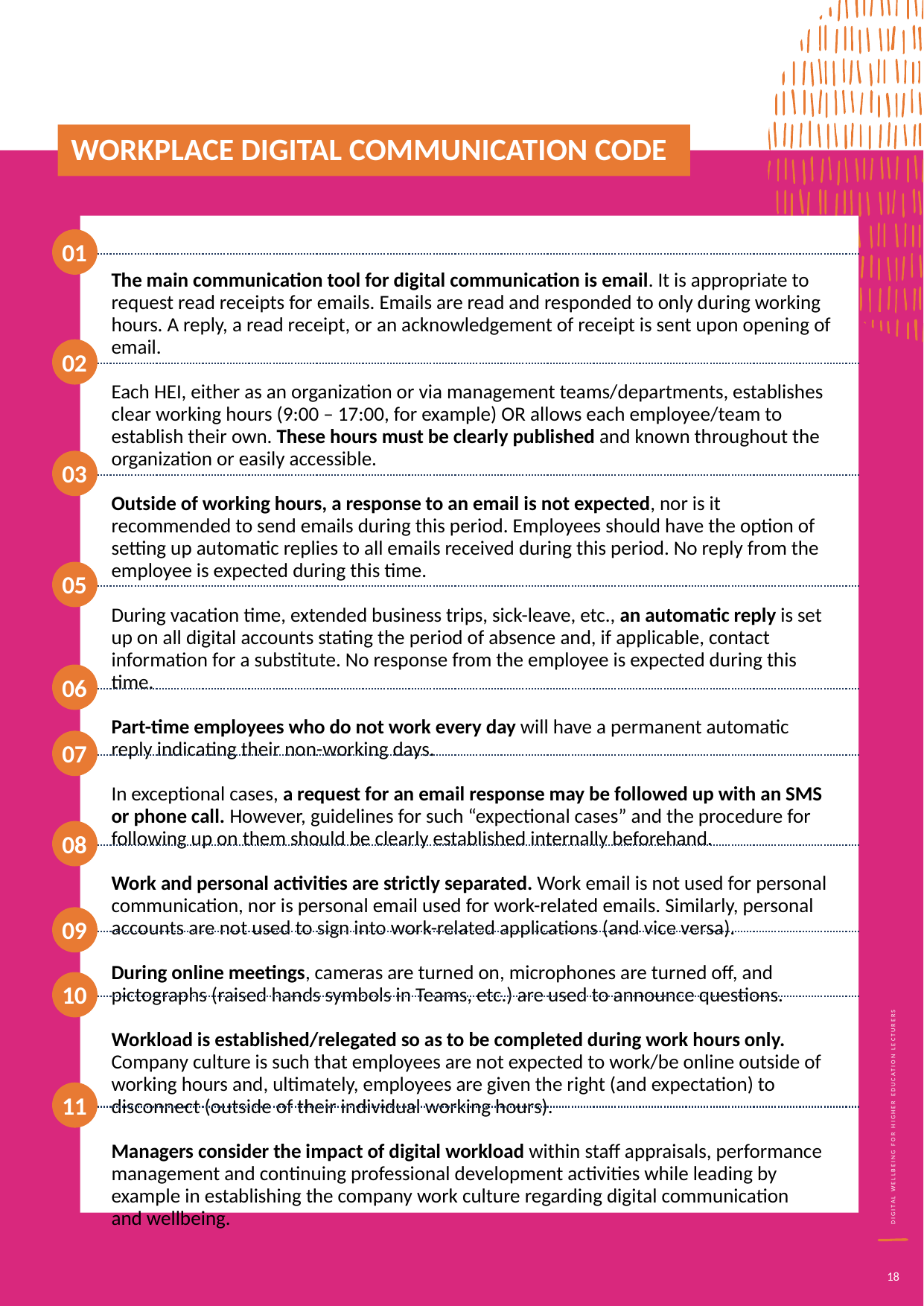

WORKPLACE DIGITAL COMMUNICATION CODE

01

The main communication tool for digital communication is email. It is appropriate to request read receipts for emails. Emails are read and responded to only during working hours. A reply, a read receipt, or an acknowledgement of receipt is sent upon opening of email.

Each HEI, either as an organization or via management teams/departments, establishes clear working hours (9:00 – 17:00, for example) OR allows each employee/team to establish their own. These hours must be clearly published and known throughout the organization or easily accessible.

Outside of working hours, a response to an email is not expected, nor is it recommended to send emails during this period. Employees should have the option of setting up automatic replies to all emails received during this period. No reply from the employee is expected during this time.

During vacation time, extended business trips, sick-leave, etc., an automatic reply is set up on all digital accounts stating the period of absence and, if applicable, contact information for a substitute. No response from the employee is expected during this time.

Part-time employees who do not work every day will have a permanent automatic reply indicating their non-working days.

In exceptional cases, a request for an email response may be followed up with an SMS or phone call. However, guidelines for such “expectional cases” and the procedure for following up on them should be clearly established internally beforehand.

Work and personal activities are strictly separated. Work email is not used for personal communication, nor is personal email used for work-related emails. Similarly, personal accounts are not used to sign into work-related applications (and vice versa).

During online meetings, cameras are turned on, microphones are turned off, and pictographs (raised hands symbols in Teams, etc.) are used to announce questions.

Workload is established/relegated so as to be completed during work hours only. Company culture is such that employees are not expected to work/be online outside of working hours and, ultimately, employees are given the right (and expectation) to disconnect (outside of their individual working hours).

Managers consider the impact of digital workload within staff appraisals, performance management and continuing professional development activities while leading by example in establishing the company work culture regarding digital communication        and wellbeing.

02

03

05

06

07

08

09

10

DIGITAL WELLBEING FOR HIGHER EDUCATION LECTURERS
11

18
18